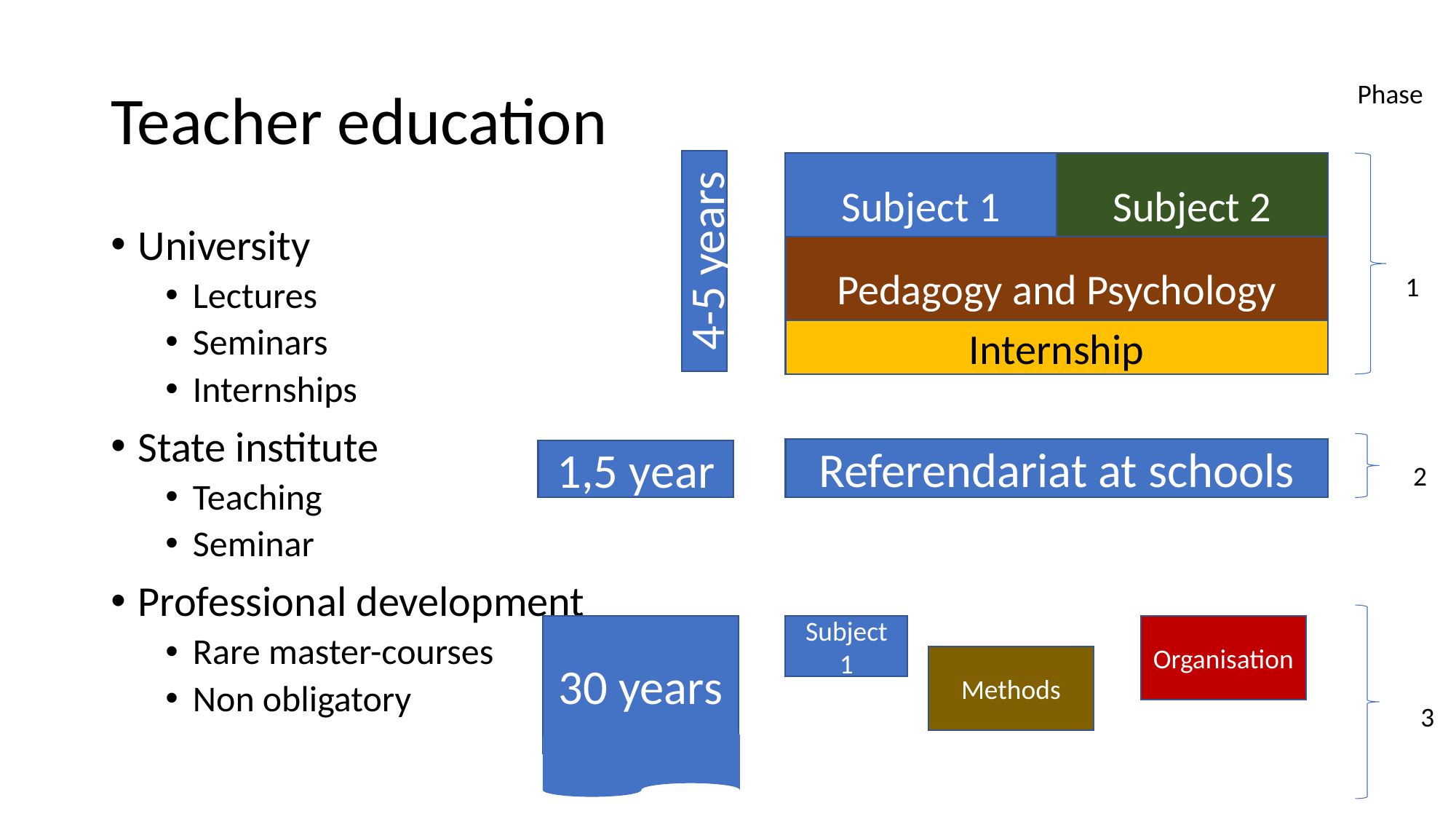

# Teacher education
Phase
4-5 years
Subject 2

Subject 1
University
Lectures
Seminars
Internships
State institute
Teaching
Seminar
Professional development
Rare master-courses
Non obligatory
Pedagogy and Psychology
1
Internship

Referendariat at schools
1,5 year
2

30 years
Organisation
Subject 1
Methods
3